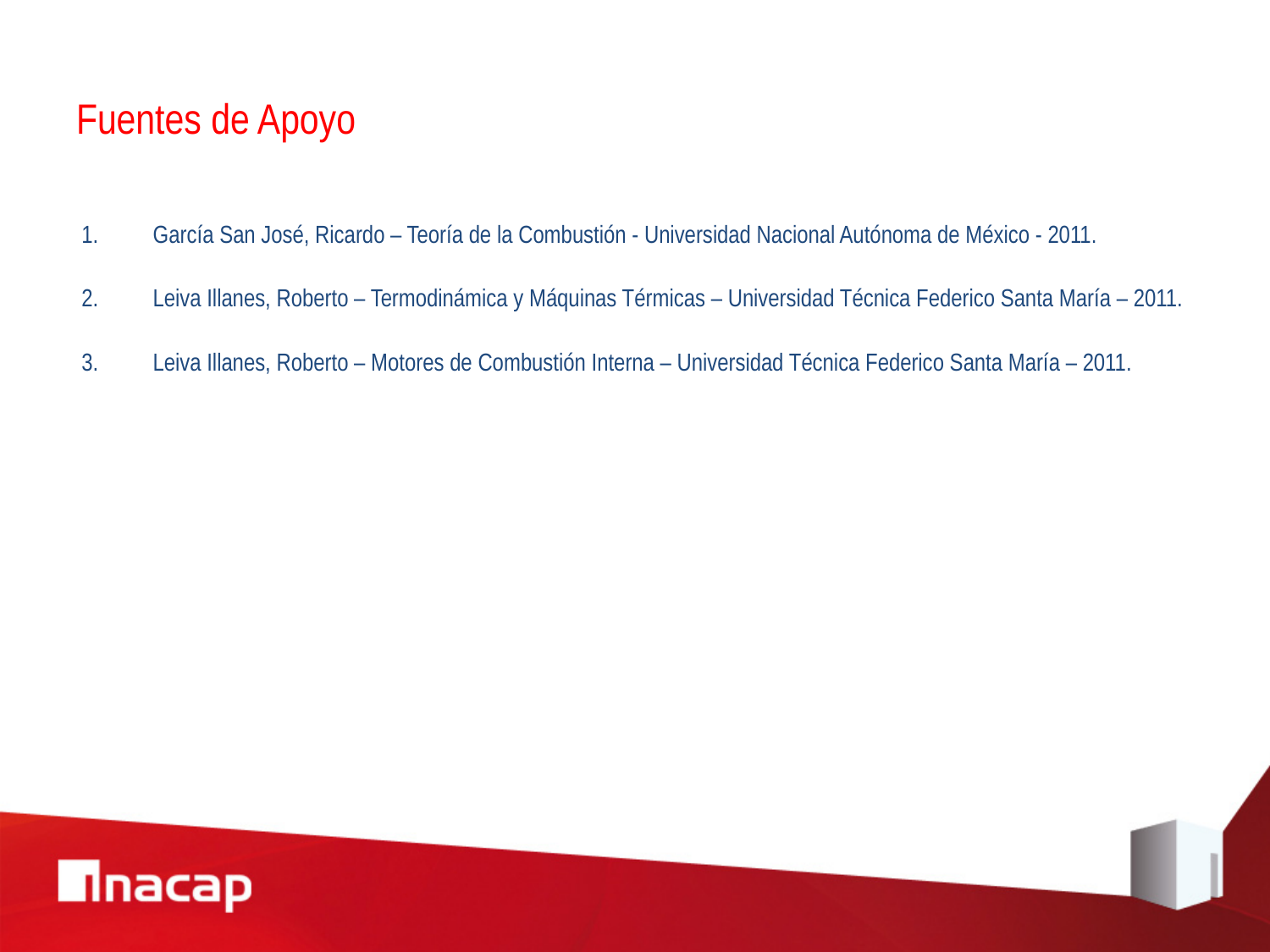

# Fuentes de Apoyo
García San José, Ricardo – Teoría de la Combustión - Universidad Nacional Autónoma de México - 2011.
Leiva Illanes, Roberto – Termodinámica y Máquinas Térmicas – Universidad Técnica Federico Santa María – 2011.
Leiva Illanes, Roberto – Motores de Combustión Interna – Universidad Técnica Federico Santa María – 2011.